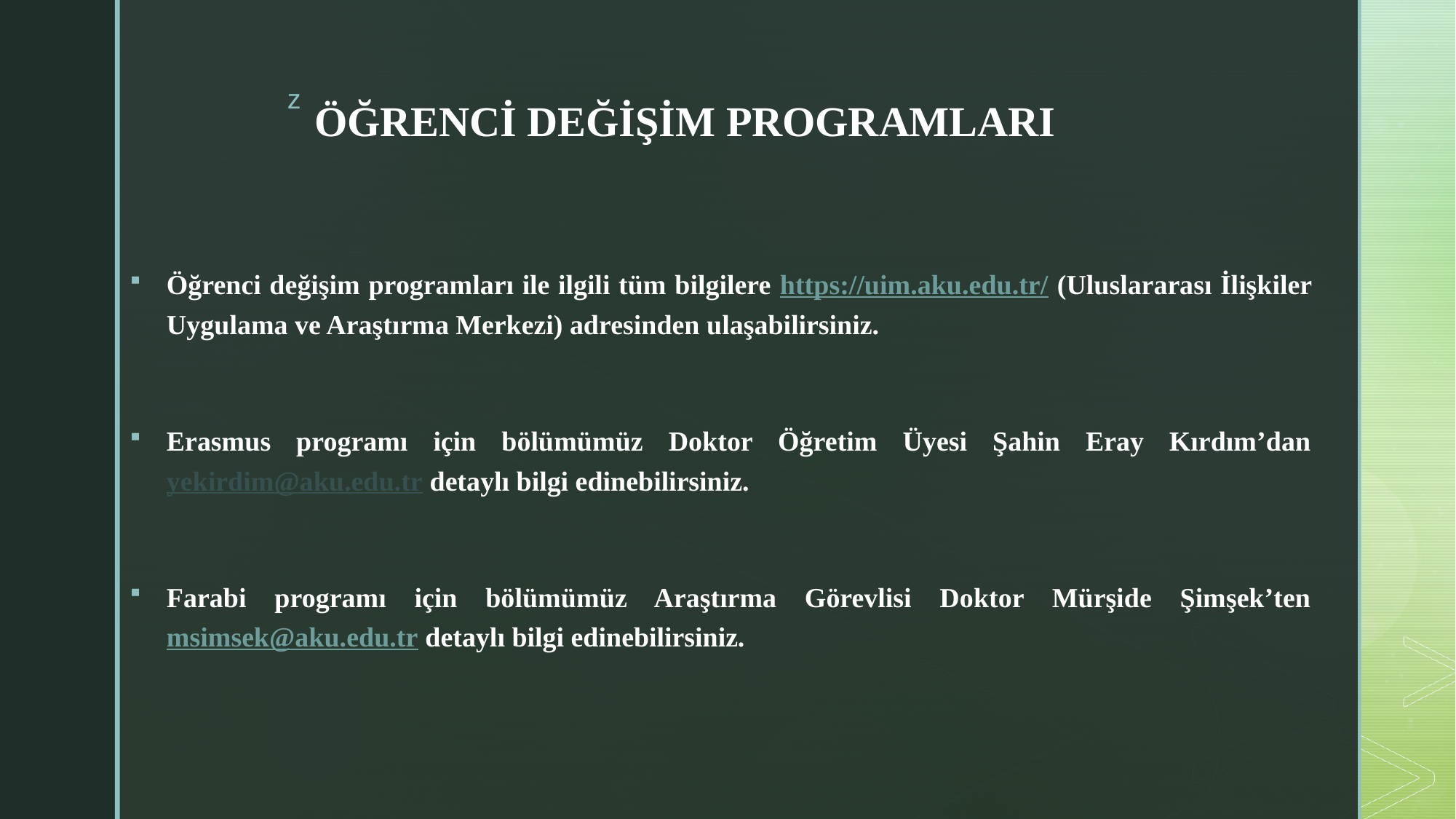

# ÖĞRENCİ DEĞİŞİM PROGRAMLARI
Öğrenci değişim programları ile ilgili tüm bilgilere https://uim.aku.edu.tr/ (Uluslararası İlişkiler Uygulama ve Araştırma Merkezi) adresinden ulaşabilirsiniz.

Erasmus programı için bölümümüz Doktor Öğretim Üyesi Şahin Eray Kırdım’dan yekirdim@aku.edu.tr detaylı bilgi edinebilirsiniz.

Farabi programı için bölümümüz Araştırma Görevlisi Doktor Mürşide Şimşek’ten msimsek@aku.edu.tr detaylı bilgi edinebilirsiniz.